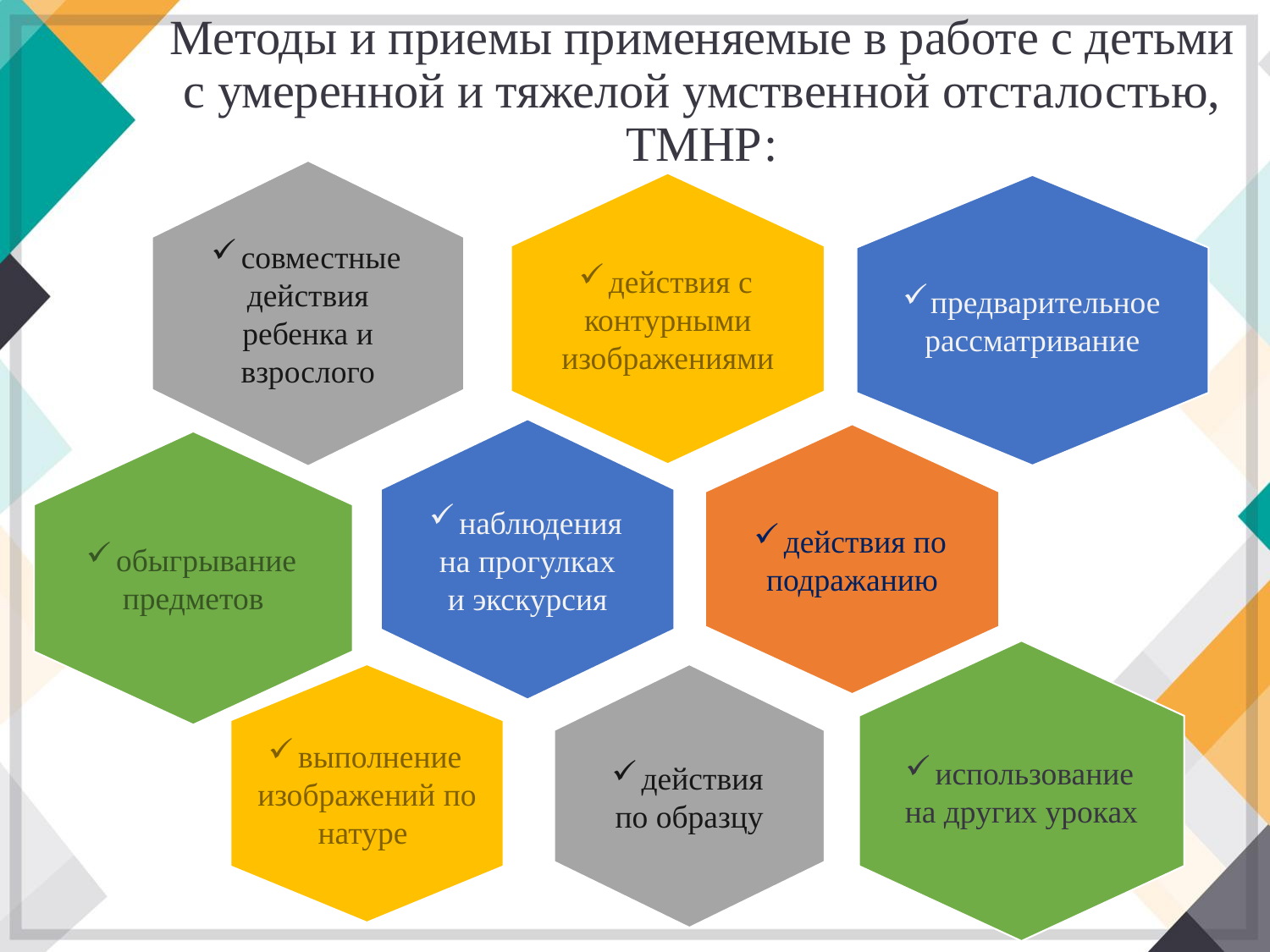

# Методы и приемы применяемые в работе с детьми с умеренной и тяжелой умственной отсталостью, ТМНР:
совместные действия ребенка и взрослого
действия с контурными изображениями
предварительное рассматривание

наблюдения на прогулках и экскурсия
действия по подражанию

обыгрывание предметов

использование на других уроках
выполнение изображений по натуре
действия по образцу